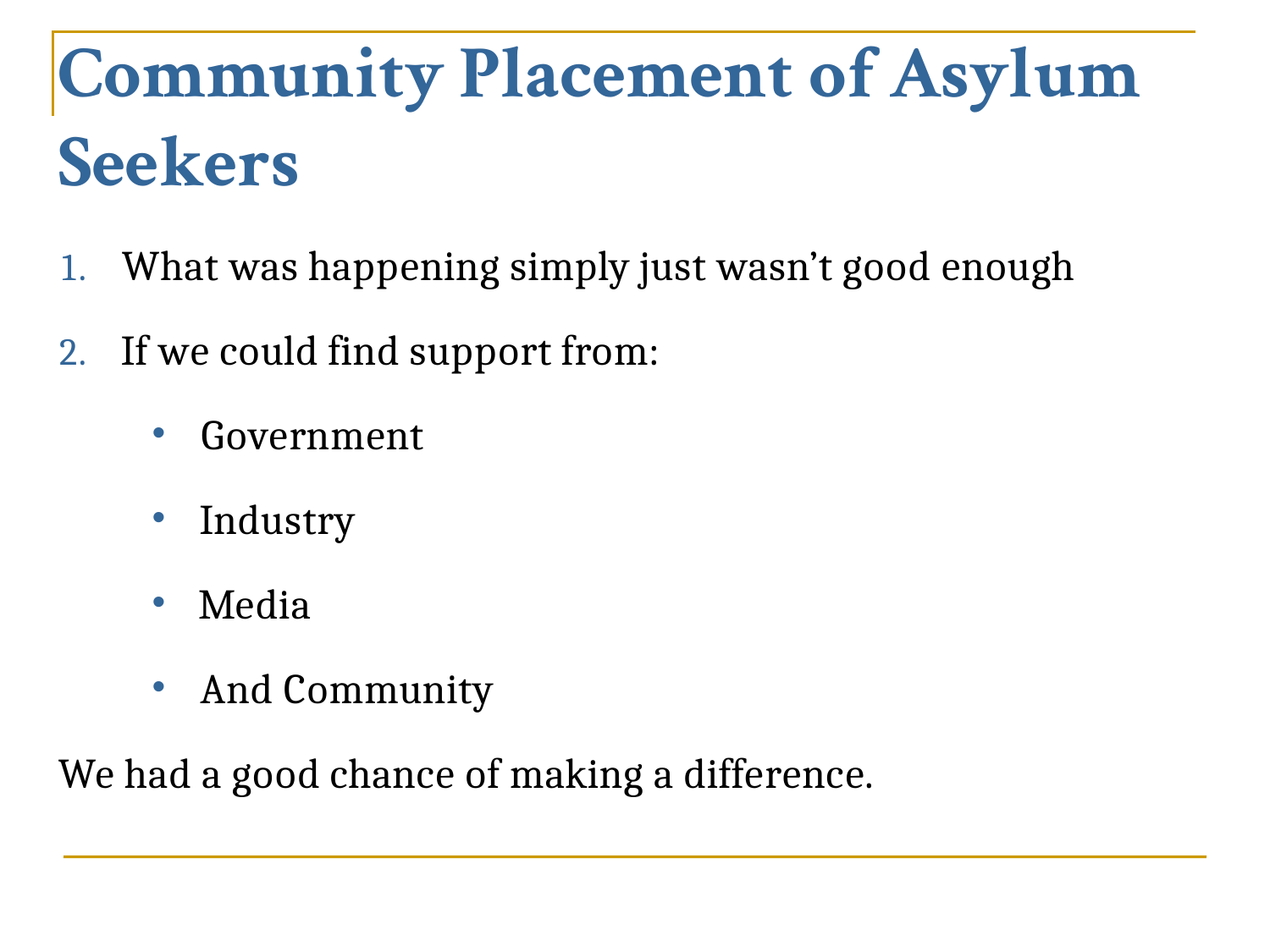

# Community Placement of Asylum Seekers
What was happening simply just wasn’t good enough
If we could find support from:
Government
Industry
Media
And Community
We had a good chance of making a difference.